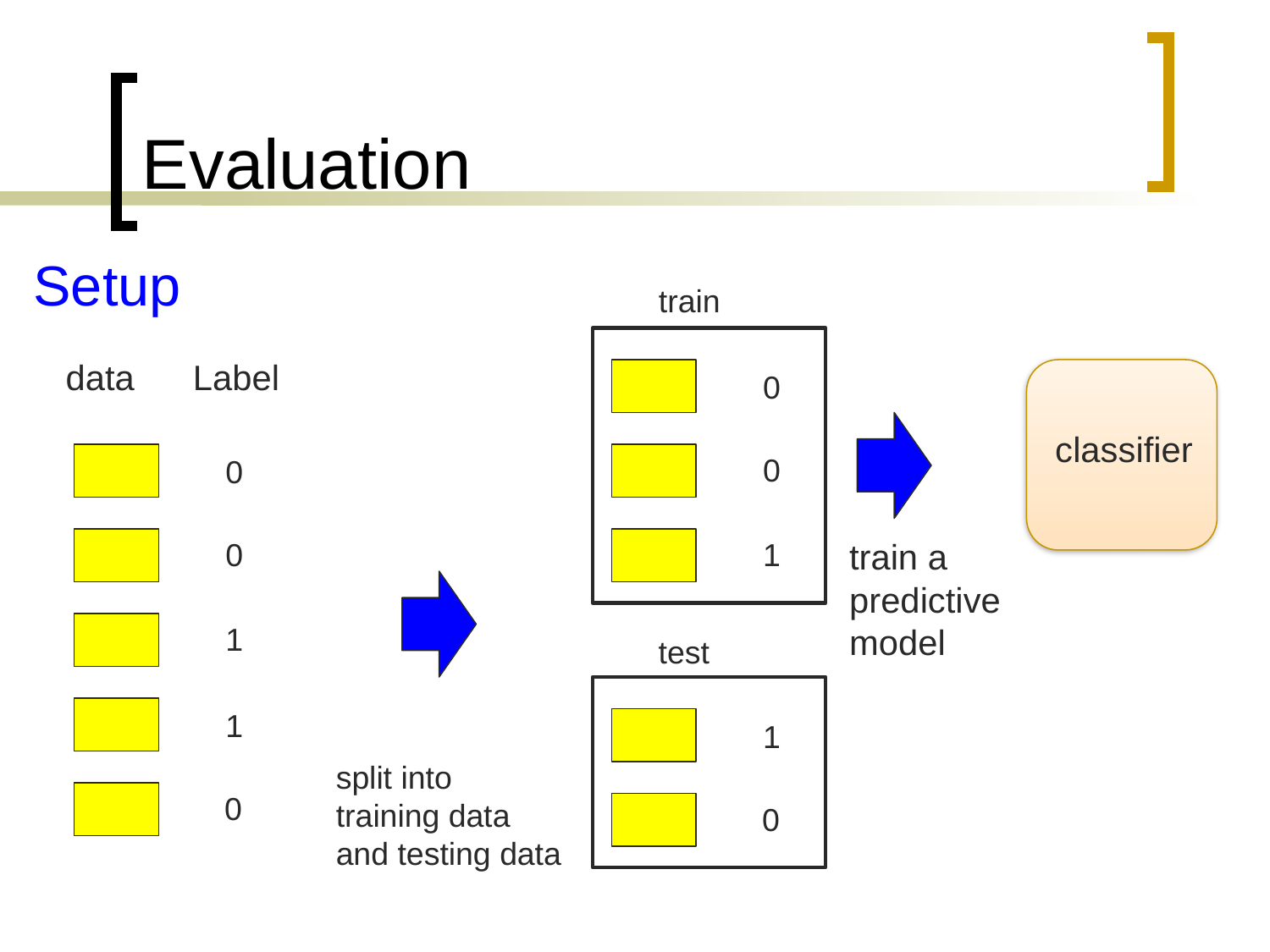

# Evaluation
Setup
train

data
Label

classifier
0

0
0

0

1
train a
predictive
model

1
test

1

1
split into
training data
and testing data

0

0